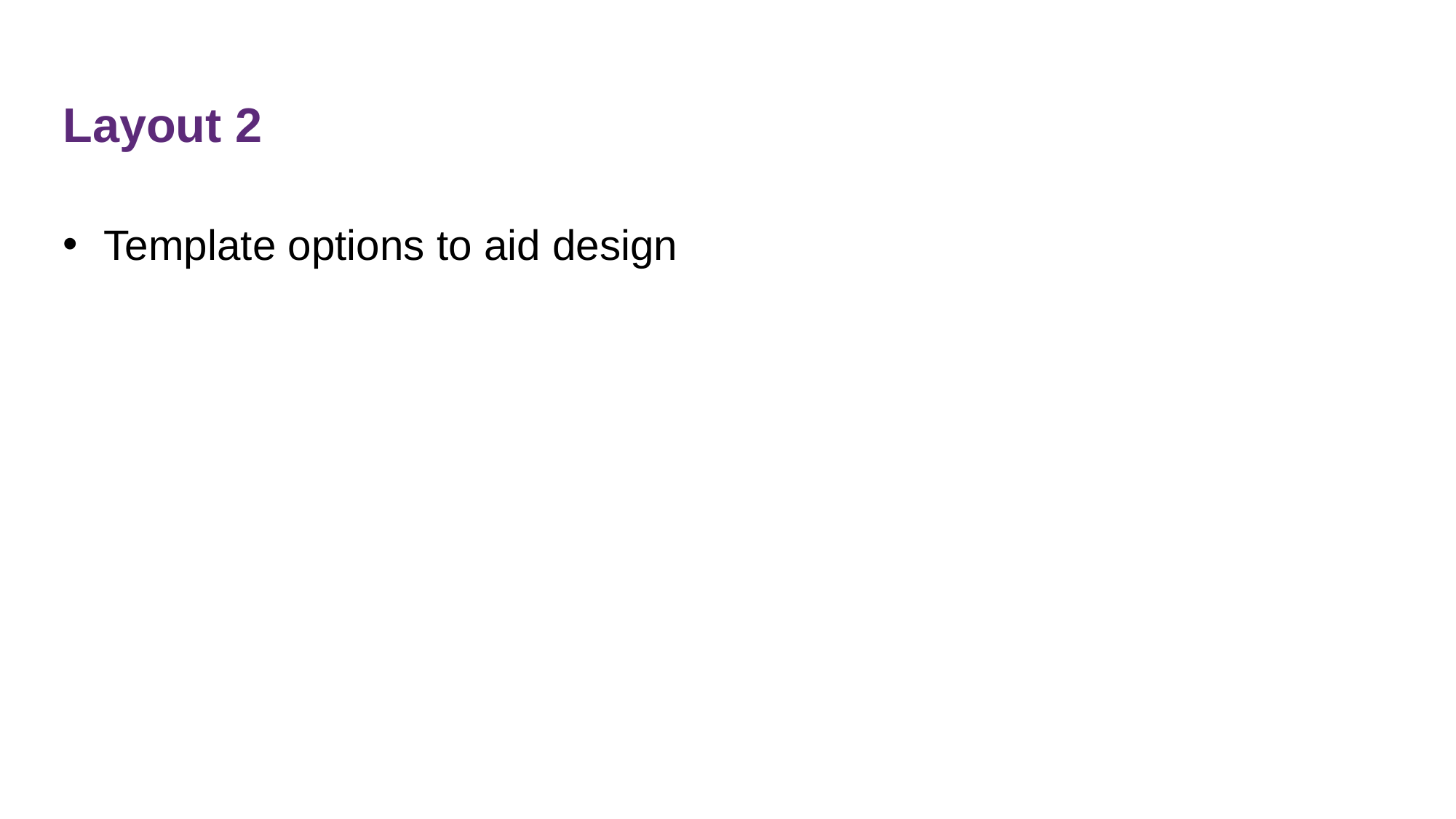

# Layout 2
Template options to aid design